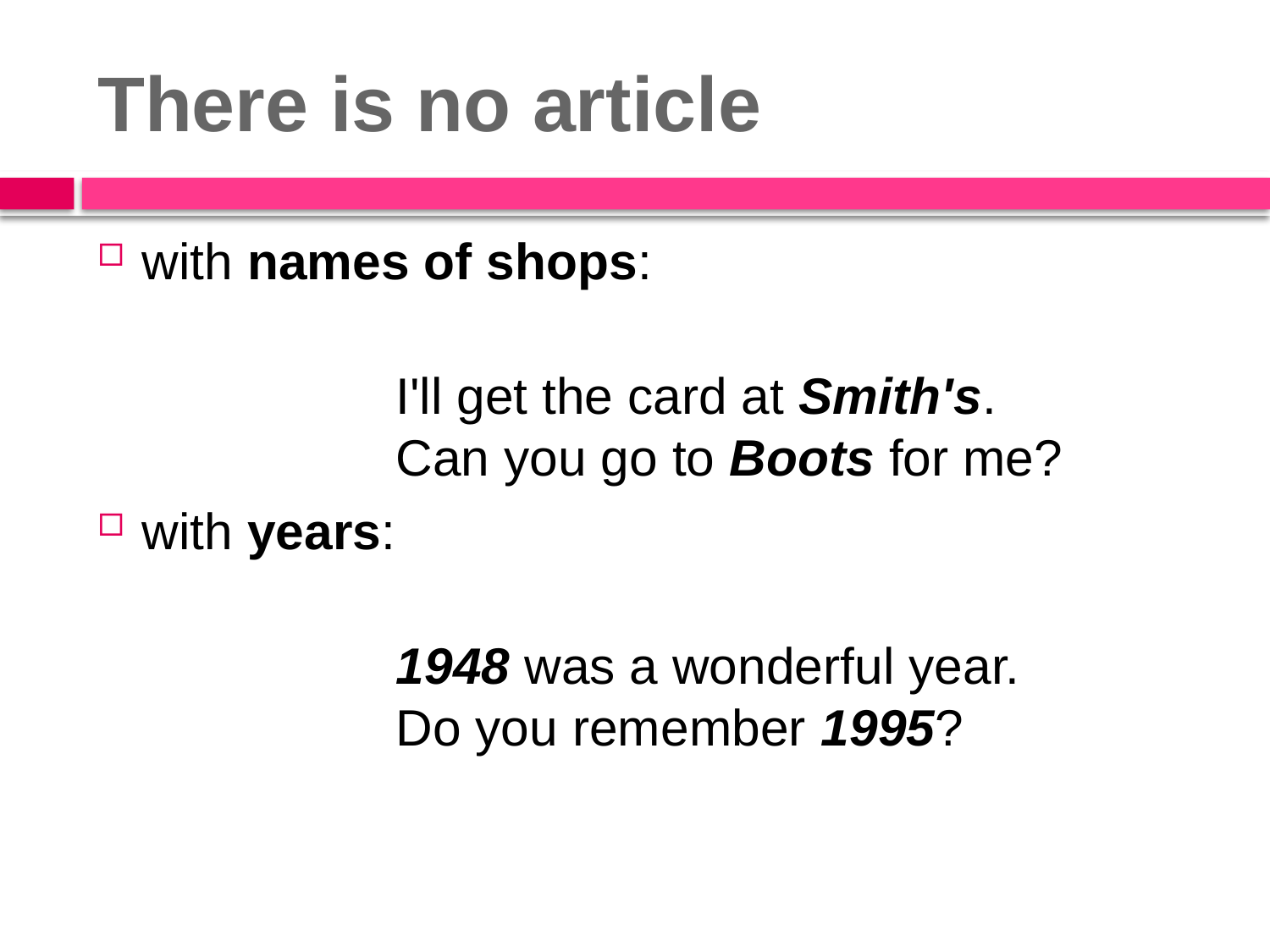

# There is no article
with names of shops:
			I'll get the card at Smith's.
		Can you go to Boots for me?
with years:
		1948 was a wonderful year.
		Do you remember 1995?